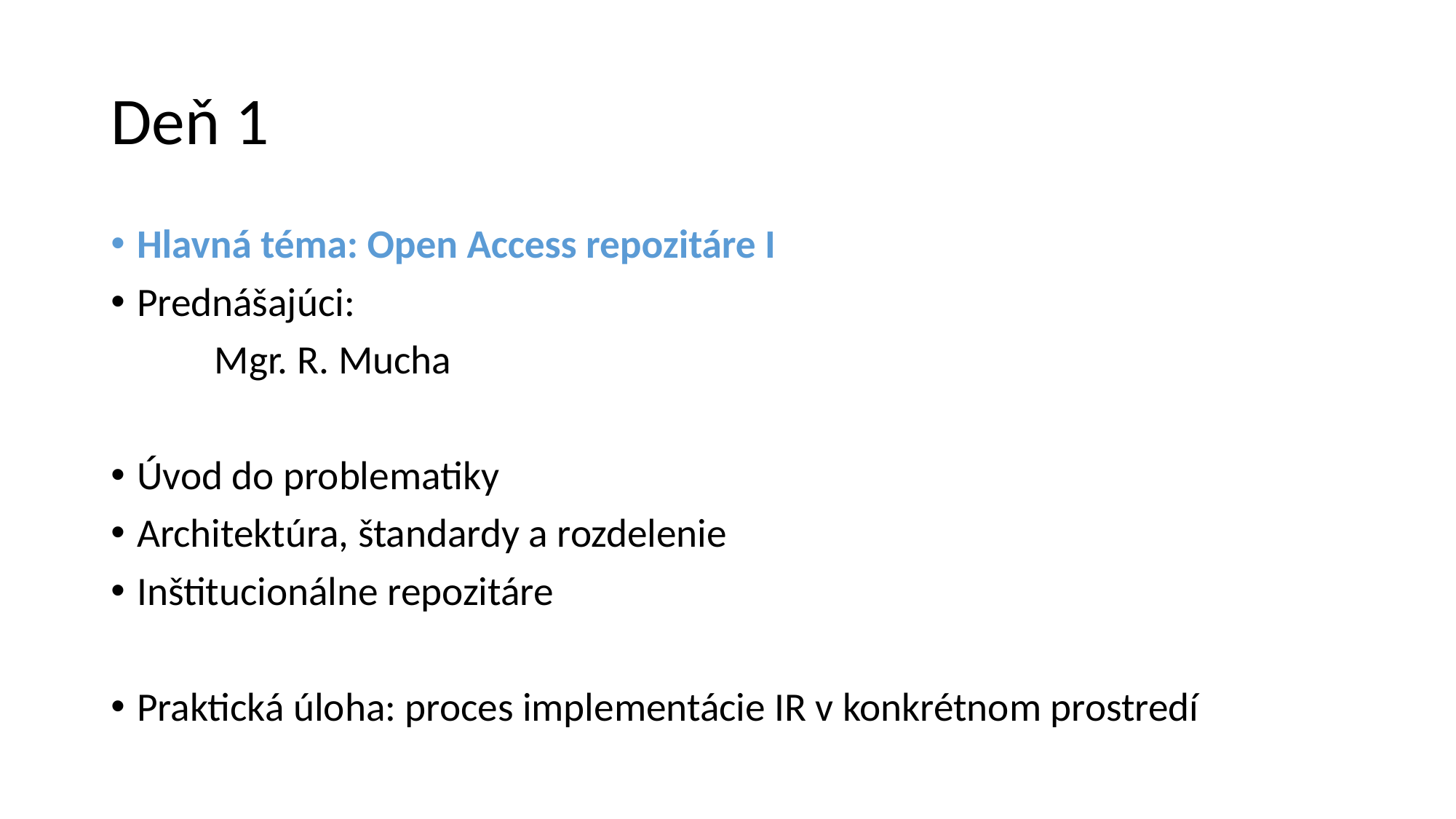

# Deň 1
Hlavná téma: Open Access repozitáre I
Prednášajúci:
	Mgr. R. Mucha

Úvod do problematiky
Architektúra, štandardy a rozdelenie
Inštitucionálne repozitáre

Praktická úloha: proces implementácie IR v konkrétnom prostredí